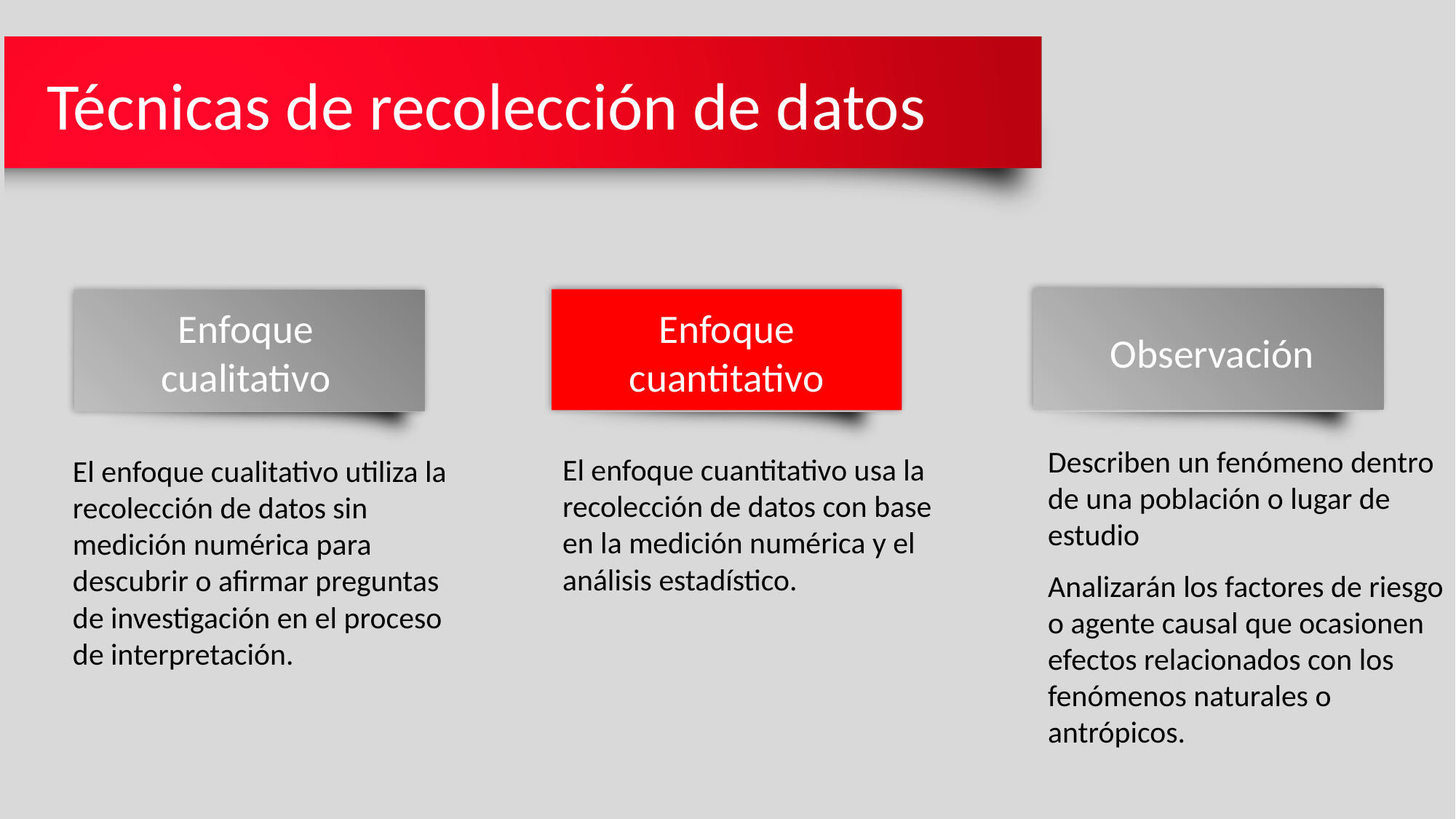

# Técnicas de recolección de datos
Enfoque cualitativo
Enfoque cuantitativo
Observación
Describen un fenómeno dentro de una población o lugar de estudio
Analizarán los factores de riesgo o agente causal que ocasionen efectos relacionados con los fenómenos naturales o antrópicos.
El enfoque cuantitativo usa la recolección de datos con base en la medición numérica y el análisis estadístico.
El enfoque cualitativo utiliza la recolección de datos sin medición numérica para descubrir o afirmar preguntas de investigación en el proceso de interpretación.